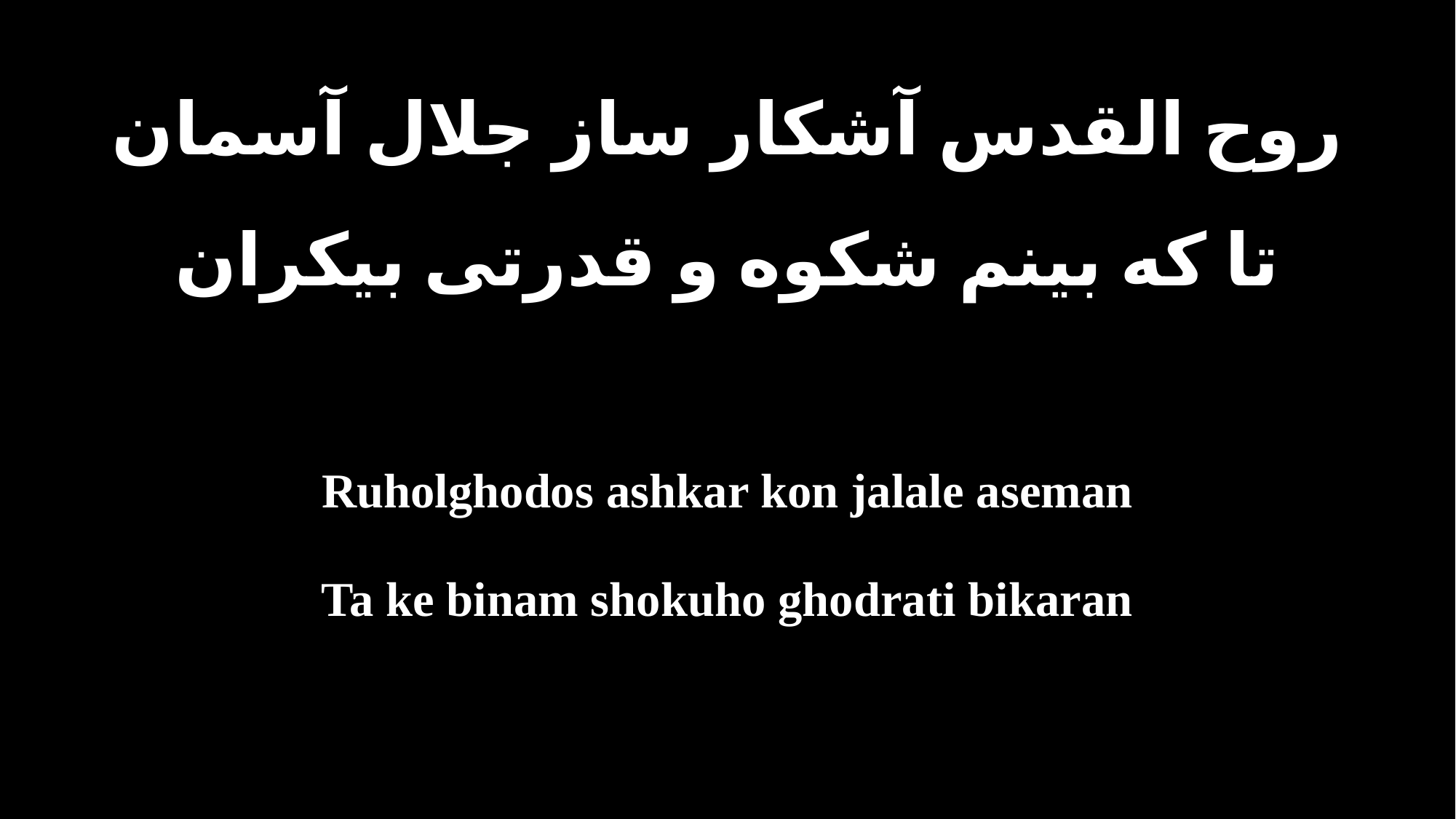

روح القدس آشکار ساز جلال آسمان
تا که بینم شکوه و قدرتی بیکران

Ruholghodos ashkar kon jalale aseman
Ta ke binam shokuho ghodrati bikaran